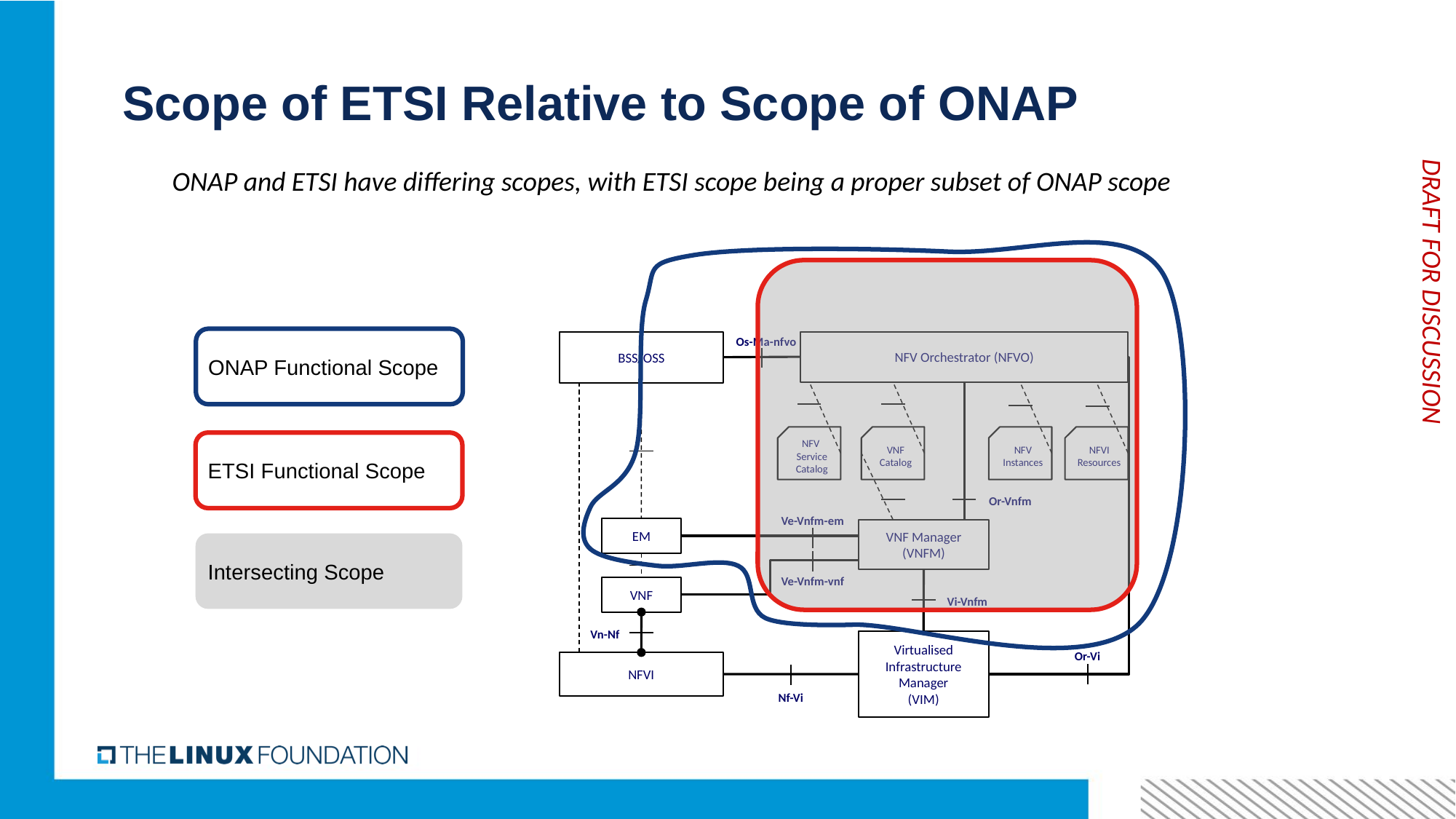

# Scope of ETSI Relative to Scope of ONAP
ONAP and ETSI have differing scopes, with ETSI scope being a proper subset of ONAP scope

DRAFT FOR DISCUSSION
ONAP Functional Scope
Os-Ma-nfvo
BSS/OSS
NFV Orchestrator (NFVO)

NFV
Service Catalog
VNF
Catalog
NFV Instances
NFVI Resources
Or-Vnfm
Ve-Vnfm-em
EM

VNF Manager (VNFM)

Ve-Vnfm-vnf
VNF
Vi-Vnfm
Vn-Nf
Virtualised Infrastructure
Manager
(VIM)
Or-Vi
NFVI
Nf-Vi
ETSI Functional Scope
Intersecting Scope